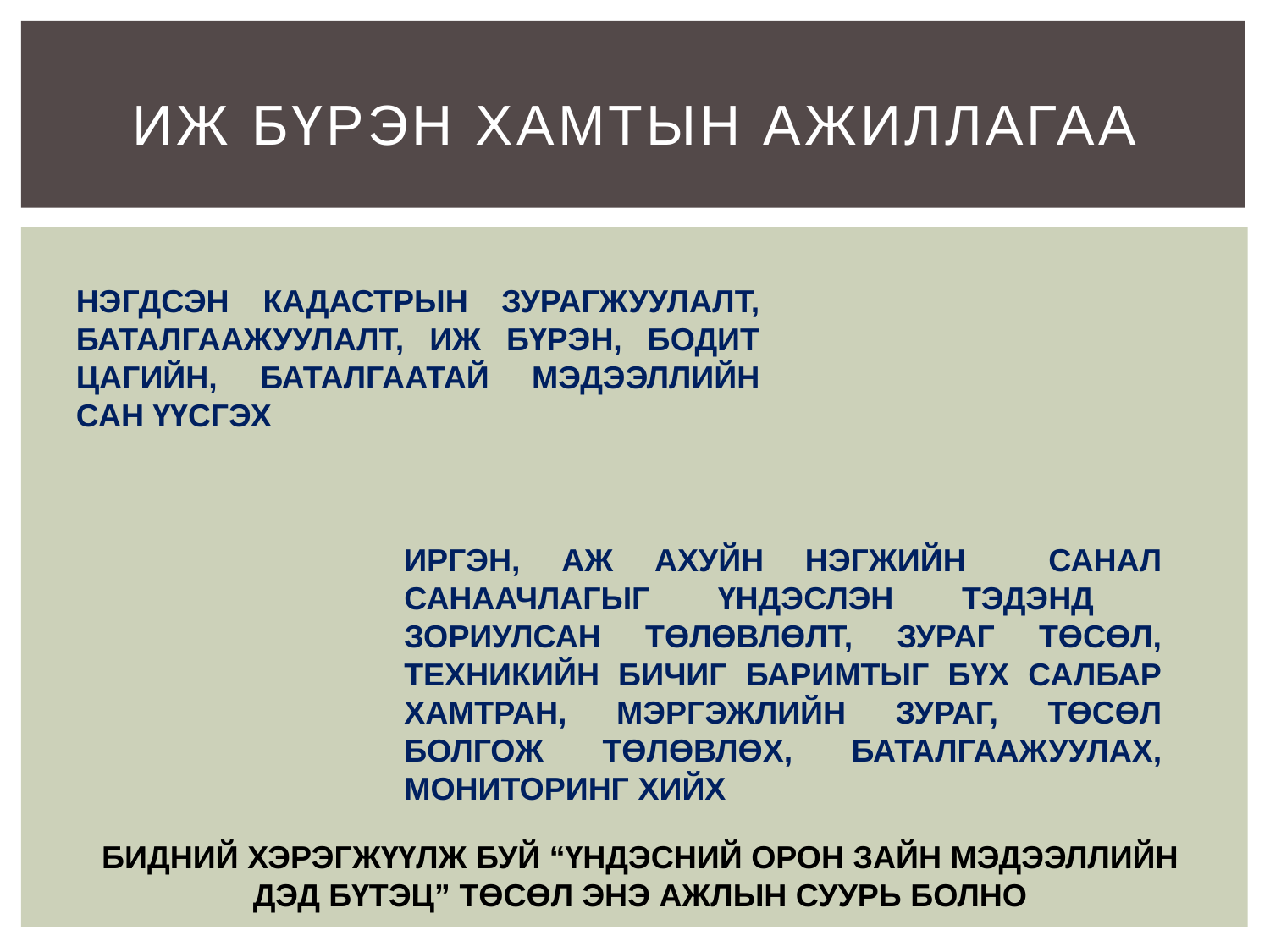

# ИЖ БҮРЭН ХАМТЫН АЖИЛЛАГАА
НЭГДСЭН КАДАСТРЫН ЗУРАГЖУУЛАЛТ, БАТАЛГААЖУУЛАЛТ, Иж бүрэн, бодит цагийн, баталгаатай МЭДЭЭЛЛИЙН САН ҮҮСГЭХ
ИРГЭН, аж ахуйн нэгжийн  САНАЛ САНААЧЛАГЫГ үндэслэн тэдэнд  ЗОРИУЛСАН ТӨЛӨВЛӨЛТ, ЗУРАГ ТӨСӨЛ, ТЕХНИКИЙН БИЧИГ БАРИМТыг бүх салбар ХАМТРАН, МЭРГЭЖЛИЙН ЗУРАГ, ТӨСӨЛ БОЛГОЖ ТӨЛӨВЛӨХ, БАТАЛГААЖУУЛАХ, МОНИТОРИНГ ХИЙХ
БИДНИЙ ХЭРЭГЖҮҮЛЖ БУЙ “ҮНДЭСНИЙ ОРОН ЗАЙН МЭДЭЭЛЛИЙН ДЭД БҮТЭЦ” ТӨСӨЛ ЭНЭ АЖЛЫН СУУРЬ БОЛНО